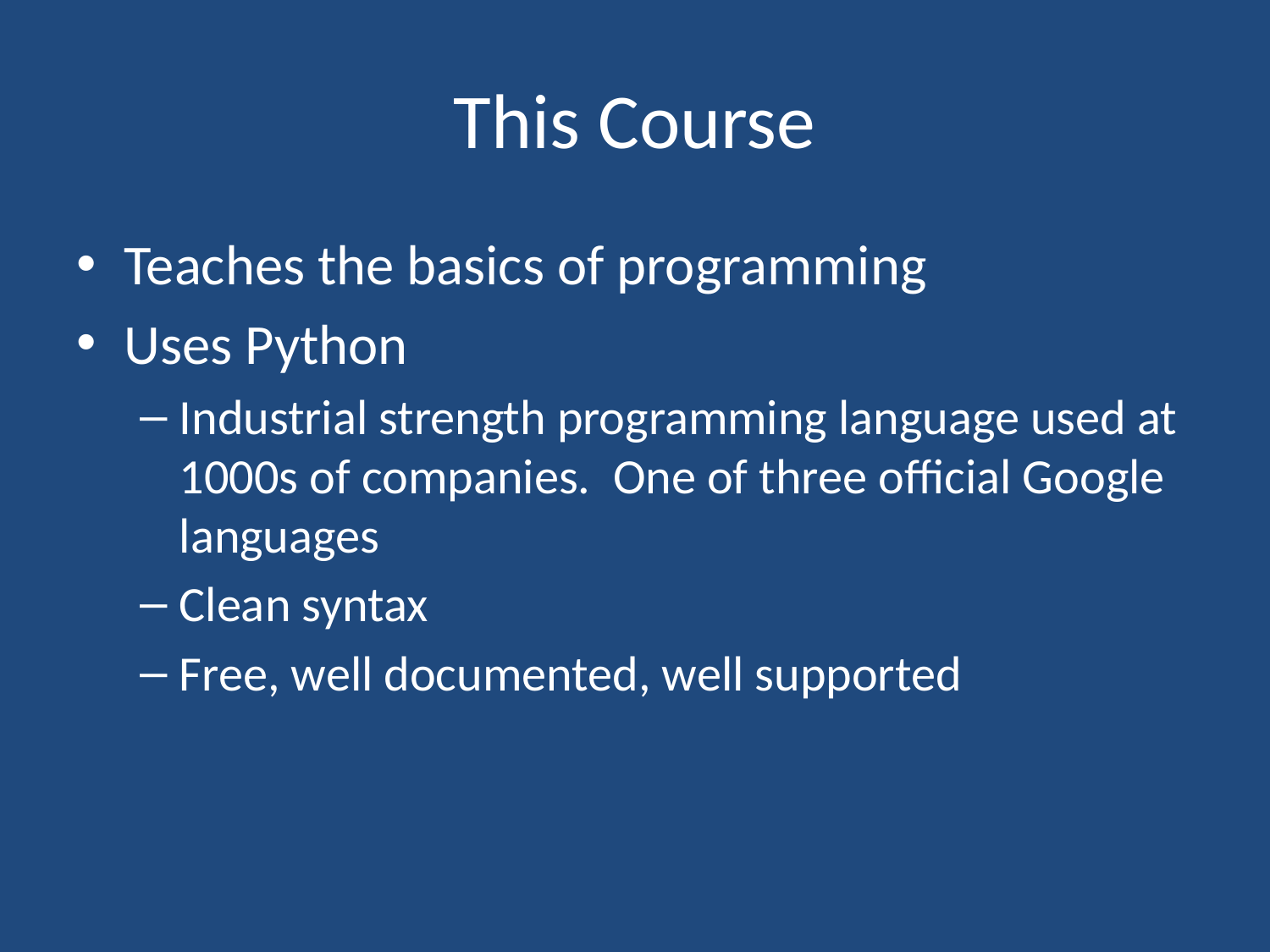

# This Course
Teaches the basics of programming
Uses Python
Industrial strength programming language used at 1000s of companies.  One of three official Google languages
Clean syntax
Free, well documented, well supported